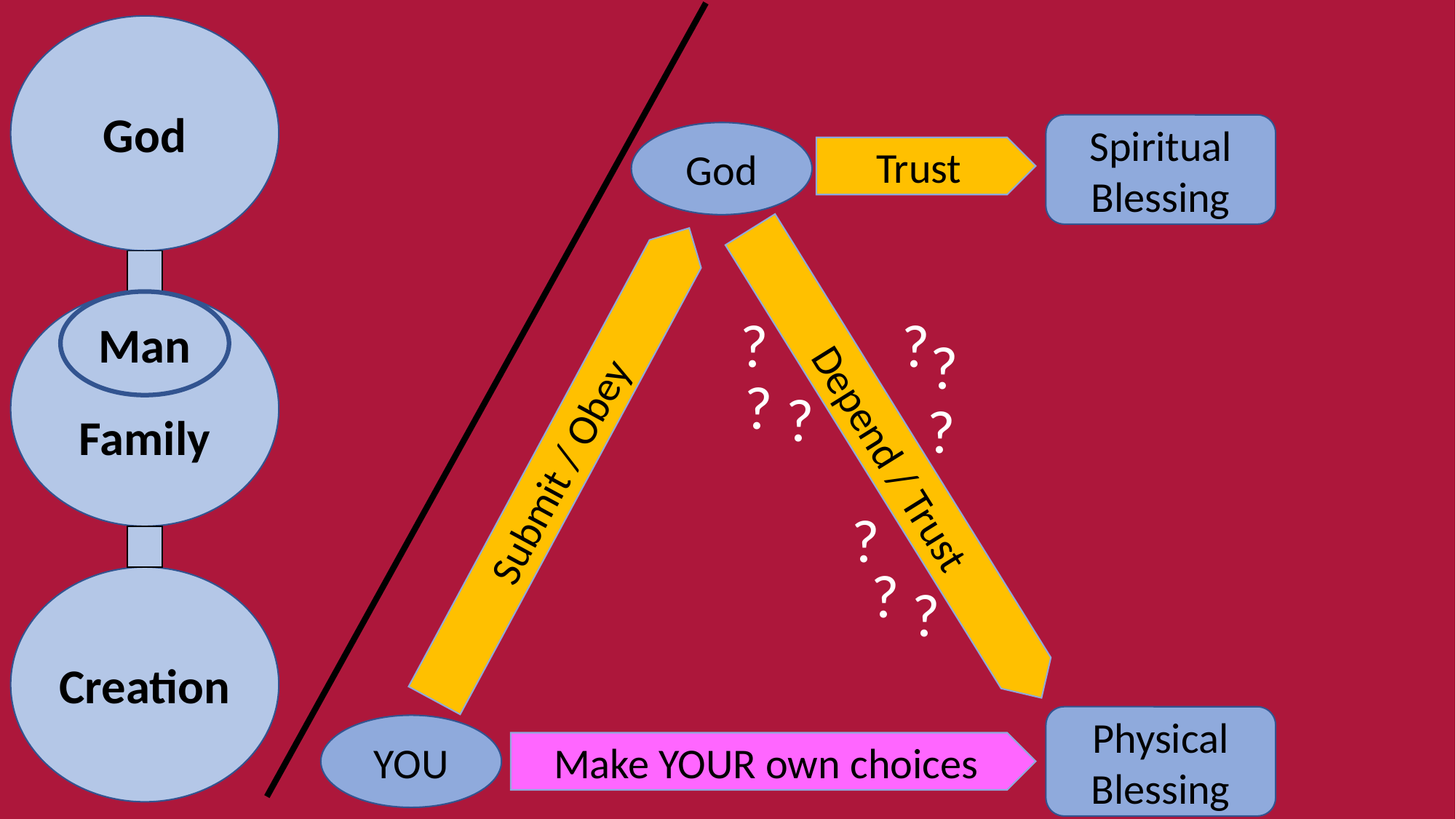

God

Family
Creation

Man
Spiritual
Blessing
God
Trust
?
?
?
?
?
?
Depend / Trust
Submit / Obey
?
?
?
Physical Blessing
YOU
Make YOUR own choices